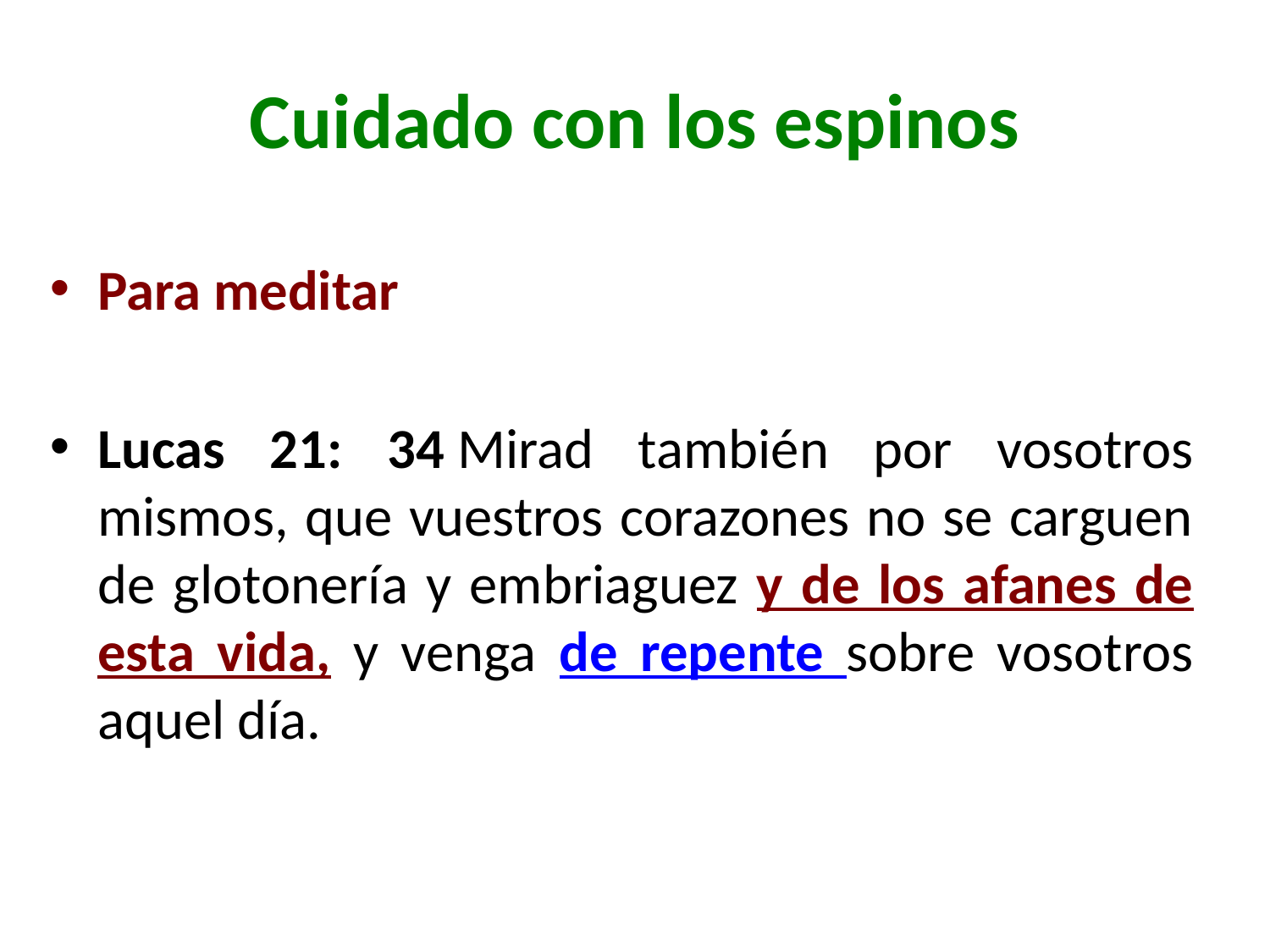

# Cuidado con los espinos
Para meditar

Lucas 21: 34 Mirad también por vosotros mismos, que vuestros corazones no se carguen de glotonería y embriaguez y de los afanes de esta vida, y venga de repente sobre vosotros aquel día.